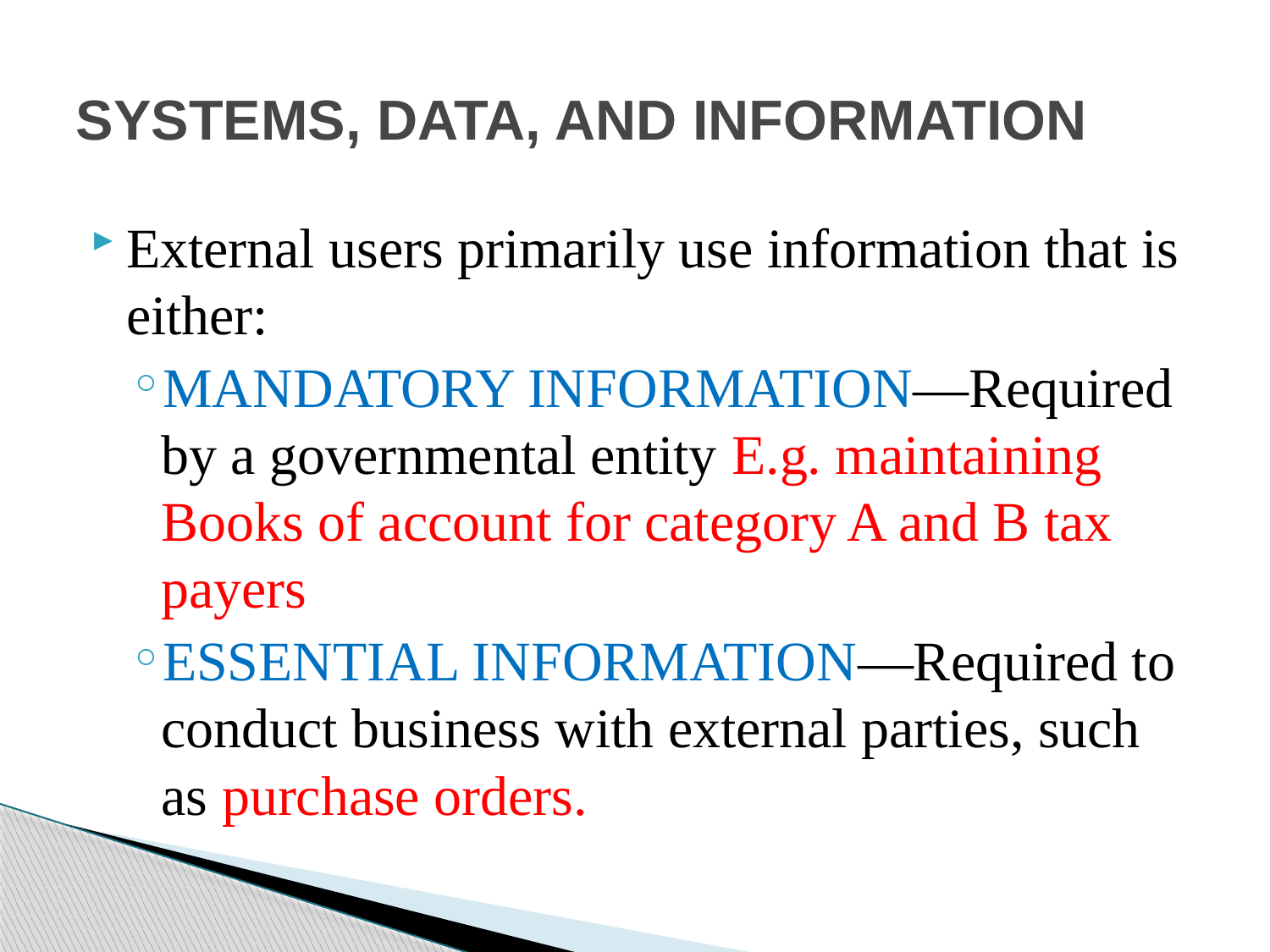

# SYSTEMS, DATA, AND INFORMATION
External users primarily use information that is either:
MANDATORY INFORMATION—Required by a governmental entity E.g. maintaining Books of account for category A and B tax payers
ESSENTIAL INFORMATION—Required to conduct business with external parties, such as purchase orders.